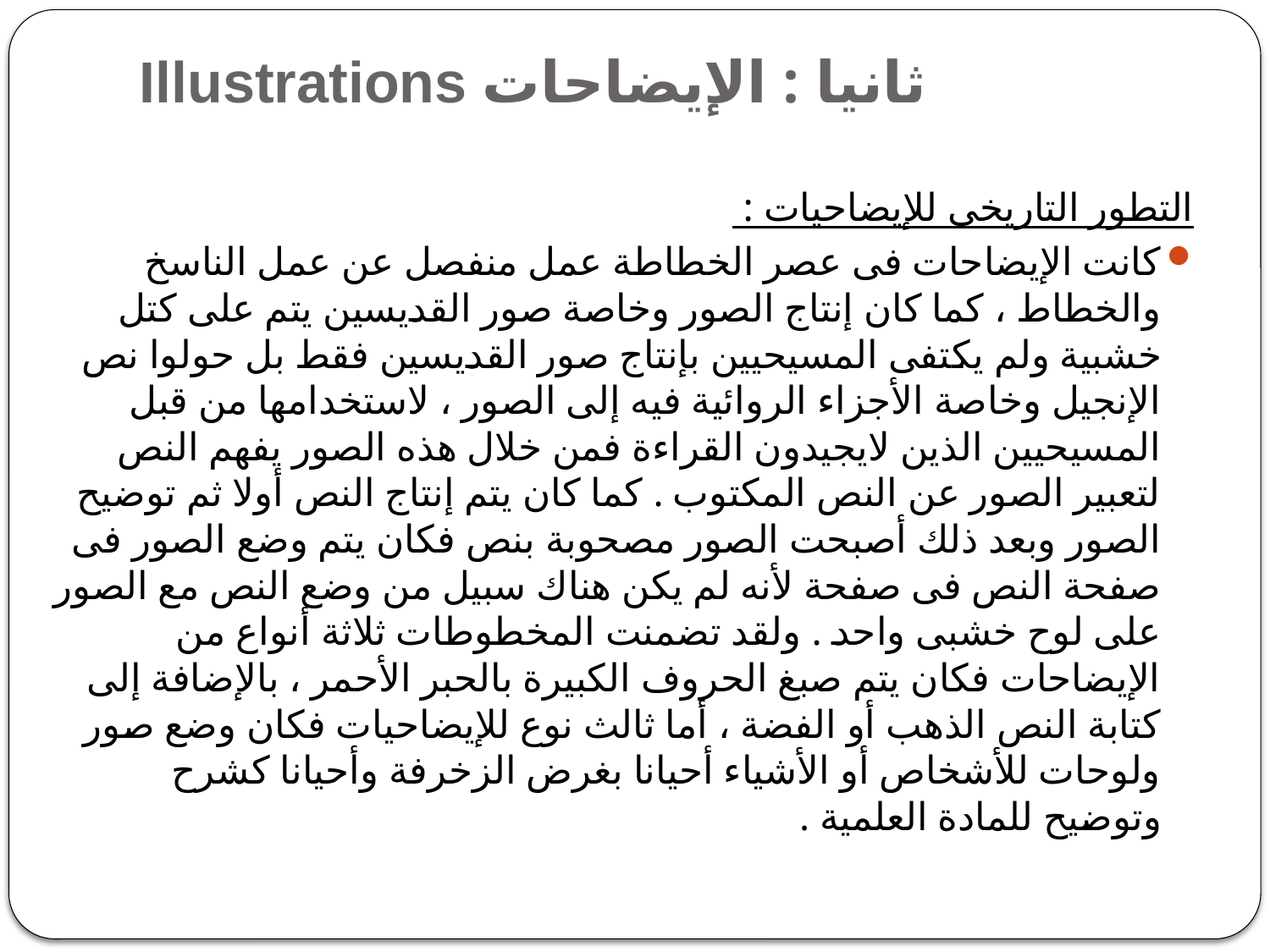

# ثانيا : الإيضاحات Illustrations
التطور التاريخى للإيضاحيات :
كانت الإيضاحات فى عصر الخطاطة عمل منفصل عن عمل الناسخ والخطاط ، كما كان إنتاج الصور وخاصة صور القديسين يتم على كتل خشبية ولم يكتفى المسيحيين بإنتاج صور القديسين فقط بل حولوا نص الإنجيل وخاصة الأجزاء الروائية فيه إلى الصور ، لاستخدامها من قبل المسيحيين الذين لايجيدون القراءة فمن خلال هذه الصور يفهم النص لتعبير الصور عن النص المكتوب . كما كان يتم إنتاج النص أولا ثم توضيح الصور وبعد ذلك أصبحت الصور مصحوبة بنص فكان يتم وضع الصور فى صفحة النص فى صفحة لأنه لم يكن هناك سبيل من وضع النص مع الصور على لوح خشبى واحد . ولقد تضمنت المخطوطات ثلاثة أنواع من الإيضاحات فكان يتم صبغ الحروف الكبيرة بالحبر الأحمر ، بالإضافة إلى كتابة النص الذهب أو الفضة ، أما ثالث نوع للإيضاحيات فكان وضع صور ولوحات للأشخاص أو الأشياء أحيانا بغرض الزخرفة وأحيانا كشرح وتوضيح للمادة العلمية .